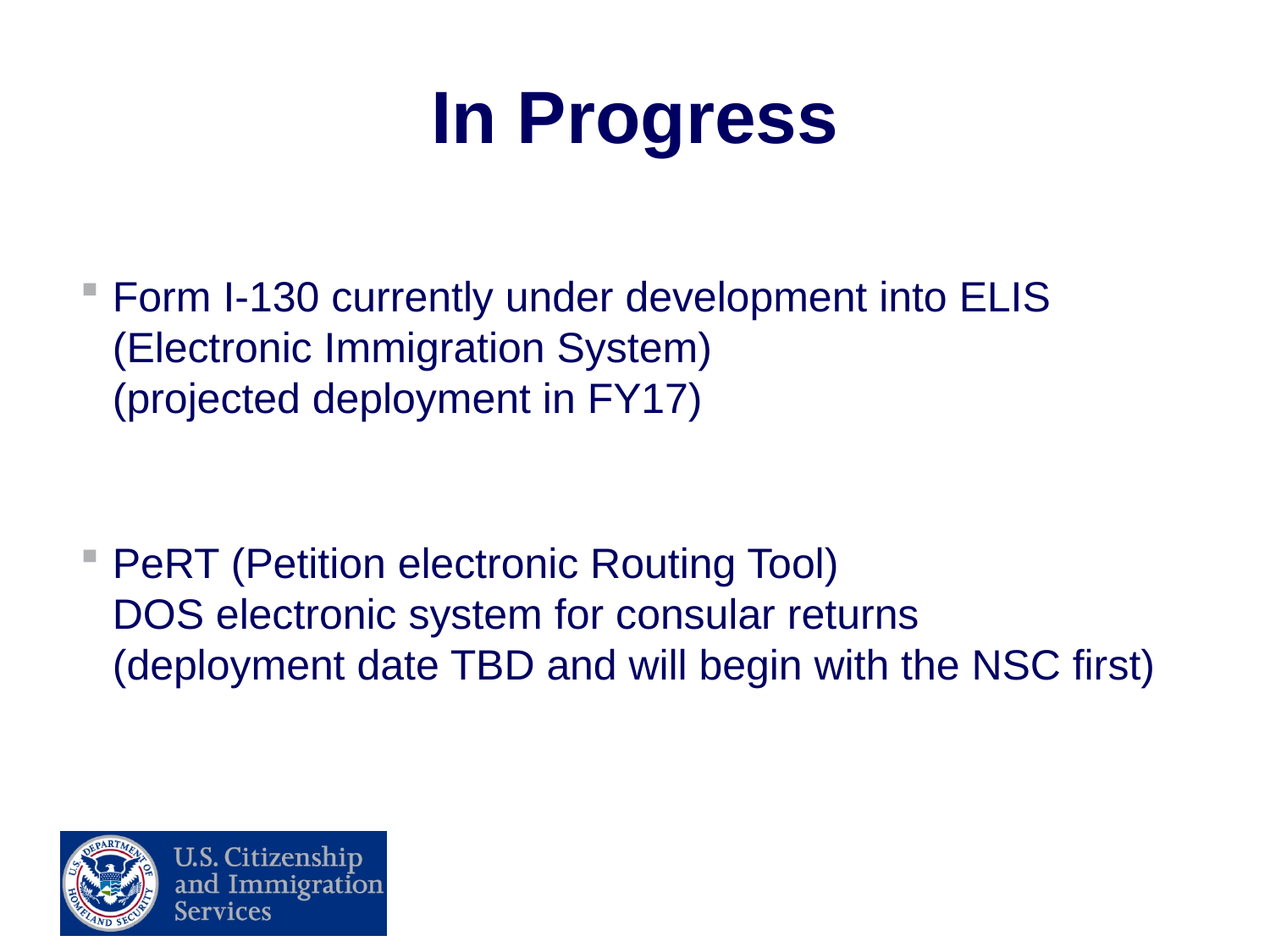

# In Progress

Form I-130 currently under development into ELIS (Electronic Immigration System)                                  (projected deployment in FY17)

PeRT (Petition electronic Routing Tool)                       DOS electronic system for consular returns    (deployment date TBD and will begin with the NSC first)
21